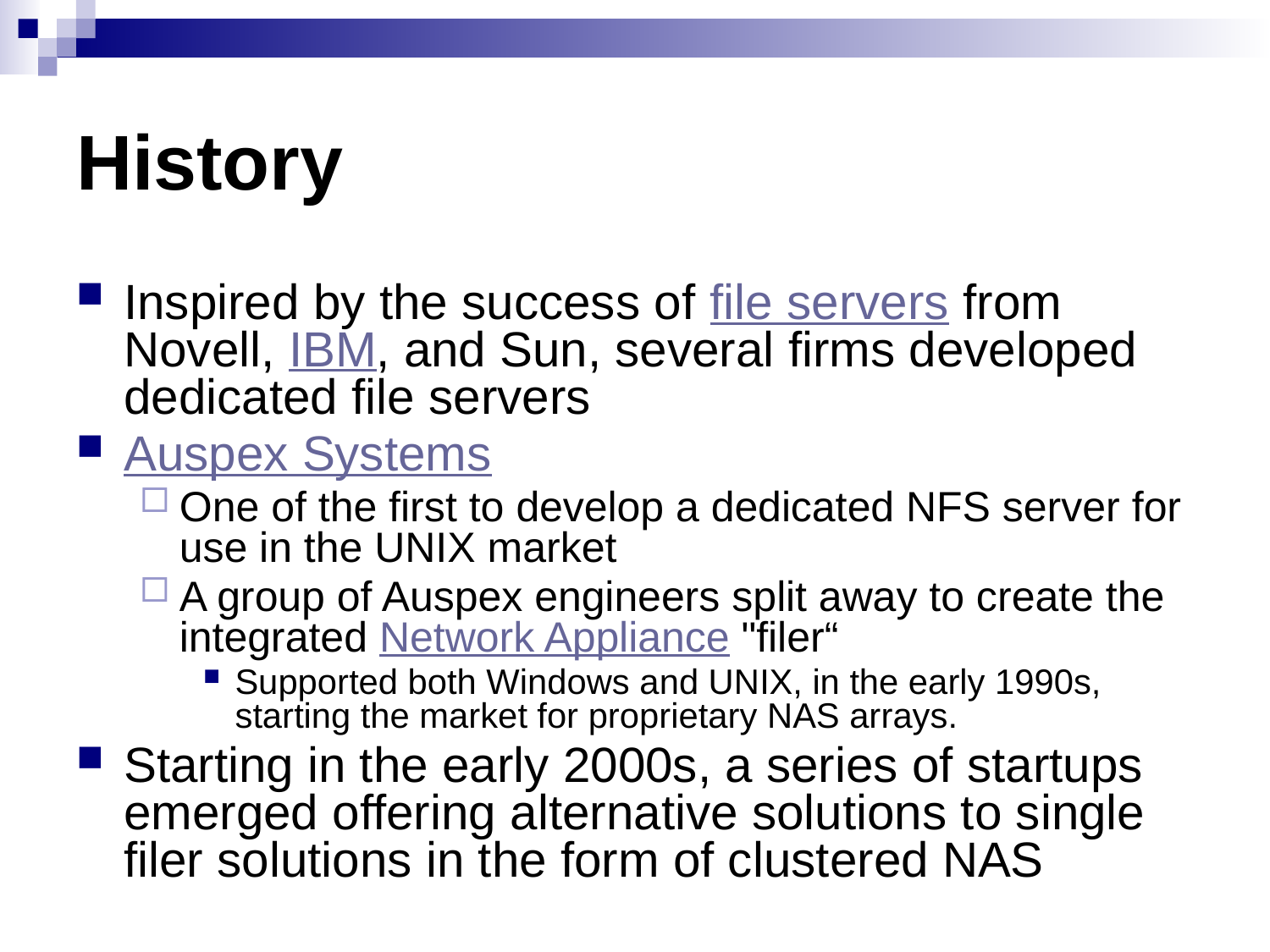

# History
Inspired by the success of file servers from Novell, IBM, and Sun, several firms developed dedicated file servers
Auspex Systems
One of the first to develop a dedicated NFS server for use in the UNIX market
A group of Auspex engineers split away to create the integrated Network Appliance "filer“
Supported both Windows and UNIX, in the early 1990s, starting the market for proprietary NAS arrays.
Starting in the early 2000s, a series of startups emerged offering alternative solutions to single filer solutions in the form of clustered NAS